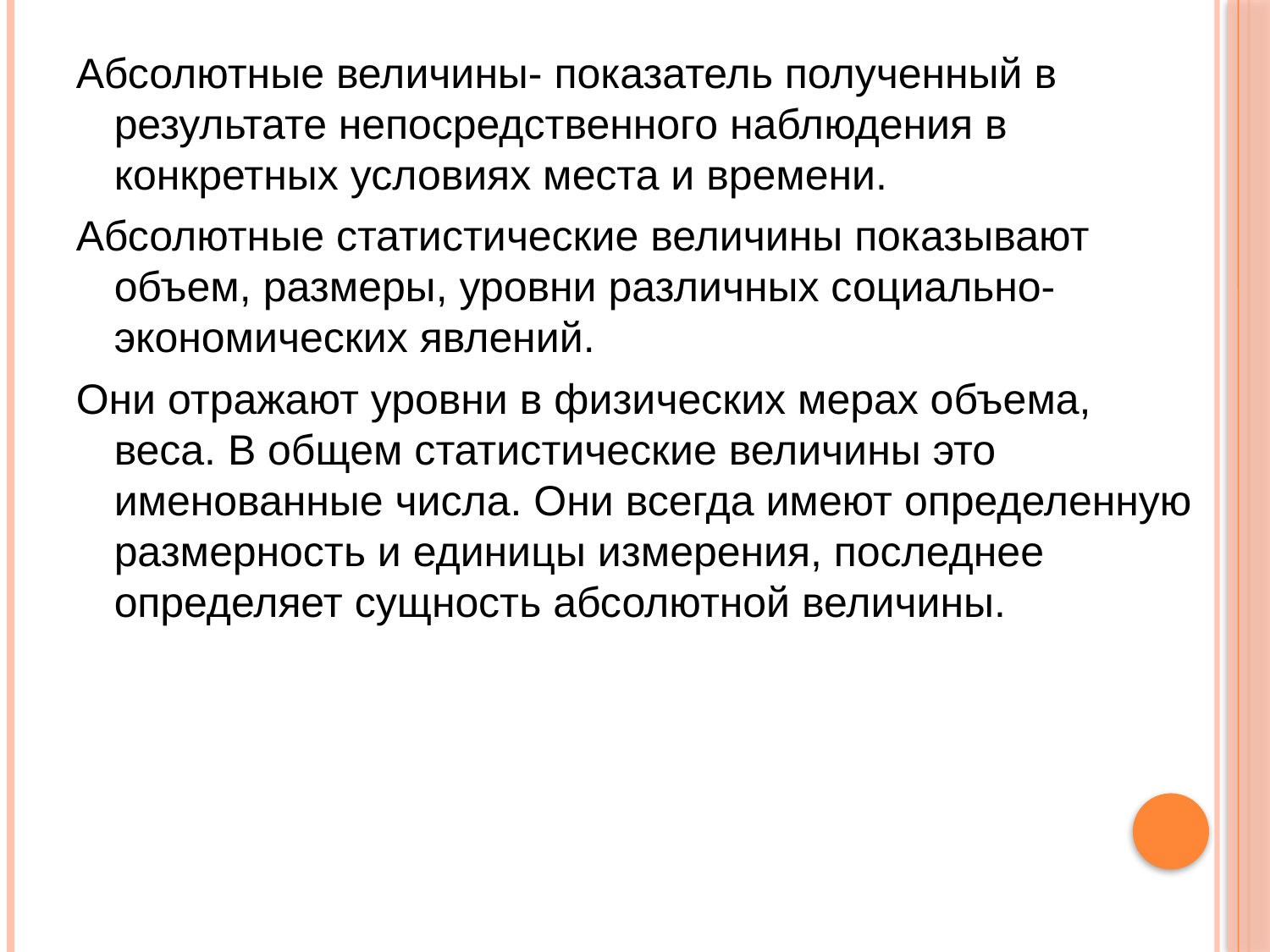

Абсолютные величины- показатель полученный в результате непосредственного наблюдения в конкретных условиях места и времени.
Абсолютные статистические величины показывают объем, размеры, уровни различных социально- экономических явлений.
Они отражают уровни в физических мерах объема, веса. В общем статистические величины это именованные числа. Они всегда имеют определенную размерность и единицы измерения, последнее определяет сущность абсолютной величины.